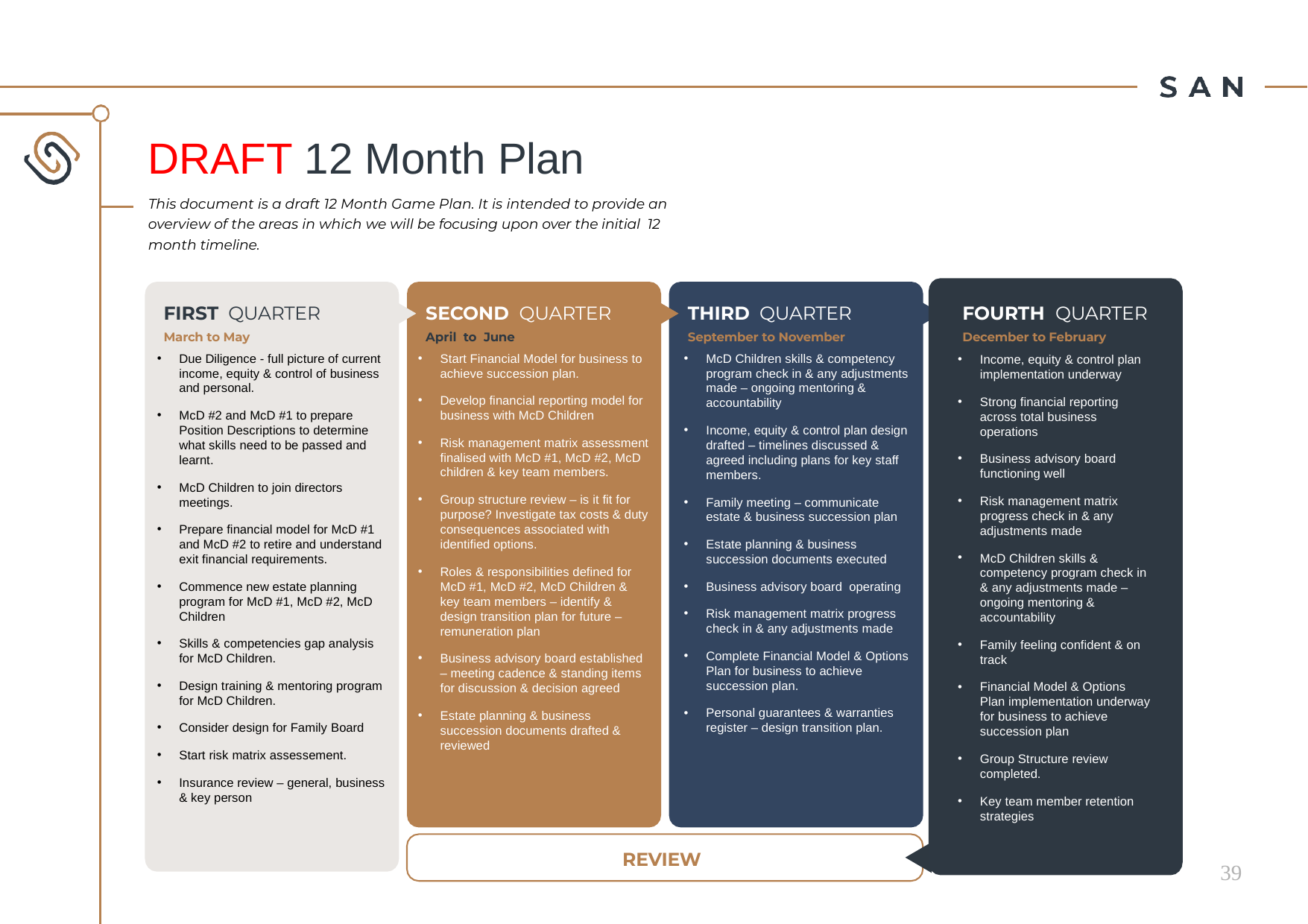

# DRAFT 12 Month Plan
This document is a draft 12 Month Game Plan. It is intended to provide an overview of the areas in which we will be focusing upon over the initial  12 month timeline.

Income, equity & control plan implementation underway
Strong financial reporting across total business operations
Business advisory board  functioning well
Risk management matrix progress check in & any adjustments made
McD Children skills & competency program check in & any adjustments made – ongoing mentoring & accountability
Family feeling confident & on track
Financial Model & Options Plan implementation underway for business to achieve succession plan
Group Structure review completed.
Key team member retention strategies

FIRST QUARTER
March to May
SECOND QUARTER
April to June
THIRD QUARTER
September to November
FOURTH QUARTER
December to February

Due Diligence - full picture of current income, equity & control of business and personal.
McD #2 and McD #1 to prepare Position Descriptions to determine what skills need to be passed and learnt.
McD Children to join directors meetings.
Prepare financial model for McD #1 and McD #2 to retire and understand exit financial requirements.
Commence new estate planning program for McD #1, McD #2, McD Children
Skills & competencies gap analysis for McD Children.
Design training & mentoring program for McD Children.
Consider design for Family Board
Start risk matrix assessement.
Insurance review – general, business & key person

Start Financial Model for business to achieve succession plan.
Develop financial reporting model for business with McD Children
Risk management matrix assessment finalised with McD #1, McD #2, McD children & key team members.
Group structure review – is it fit for purpose? Investigate tax costs & duty consequences associated with identified options.
Roles & responsibilities defined for McD #1, McD #2, McD Children & key team members – identify & design transition plan for future – remuneration plan
Business advisory board established – meeting cadence & standing items for discussion & decision agreed
Estate planning & business succession documents drafted & reviewed
McD Children skills & competency program check in & any adjustments made – ongoing mentoring & accountability
Income, equity & control plan design drafted – timelines discussed & agreed including plans for key staff members.
Family meeting – communicate estate & business succession plan
Estate planning & business succession documents executed
Business advisory board  operating
Risk management matrix progress check in & any adjustments made
Complete Financial Model & Options Plan for business to achieve succession plan.
Personal guarantees & warranties register – design transition plan.

REVIEW
39